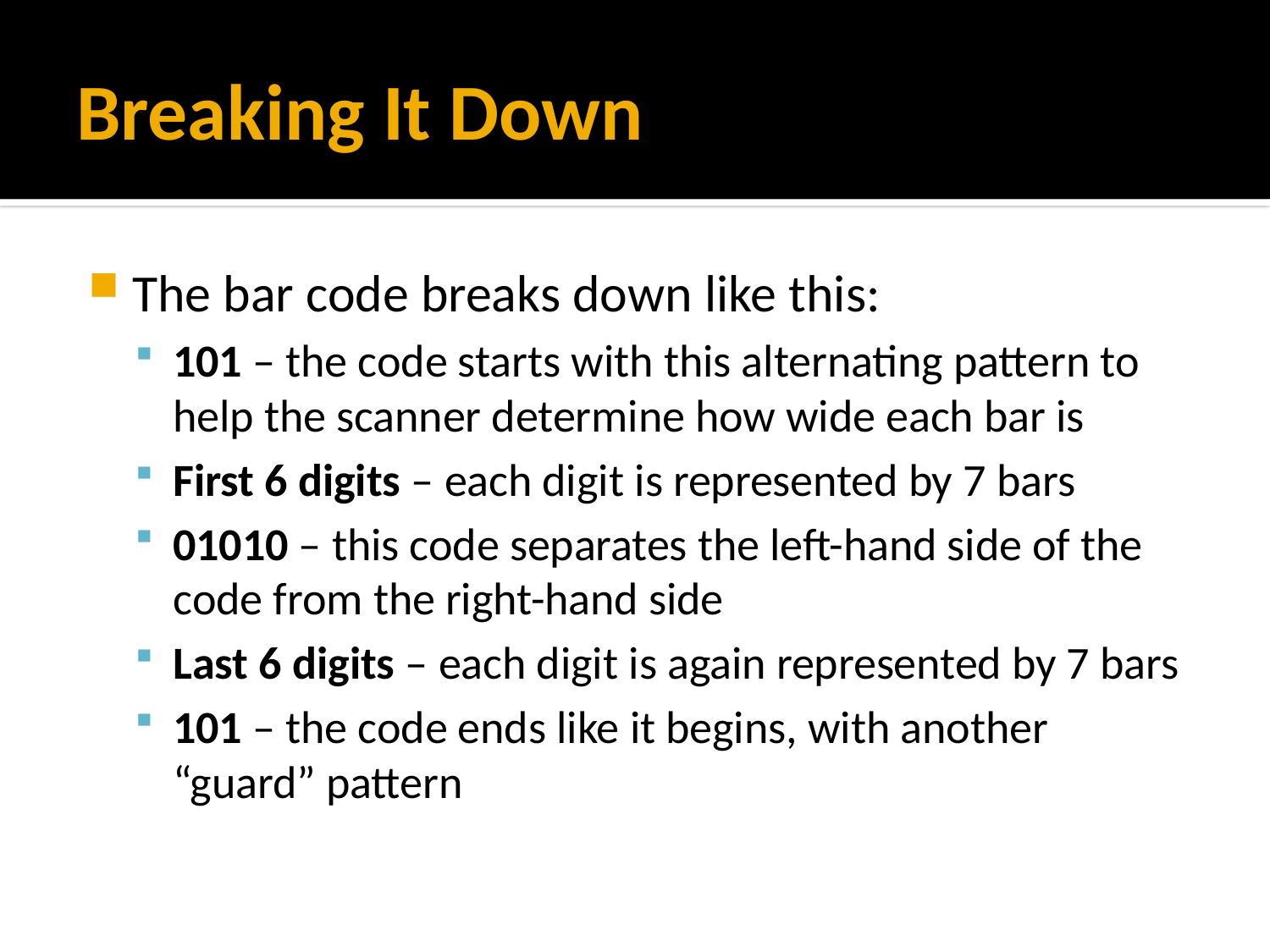

# Breaking It Down
The bar code breaks down like this:
101 – the code starts with this alternating pattern to help the scanner determine how wide each bar is
First 6 digits – each digit is represented by 7 bars
01010 – this code separates the left-hand side of the code from the right-hand side
Last 6 digits – each digit is again represented by 7 bars
101 – the code ends like it begins, with another “guard” pattern